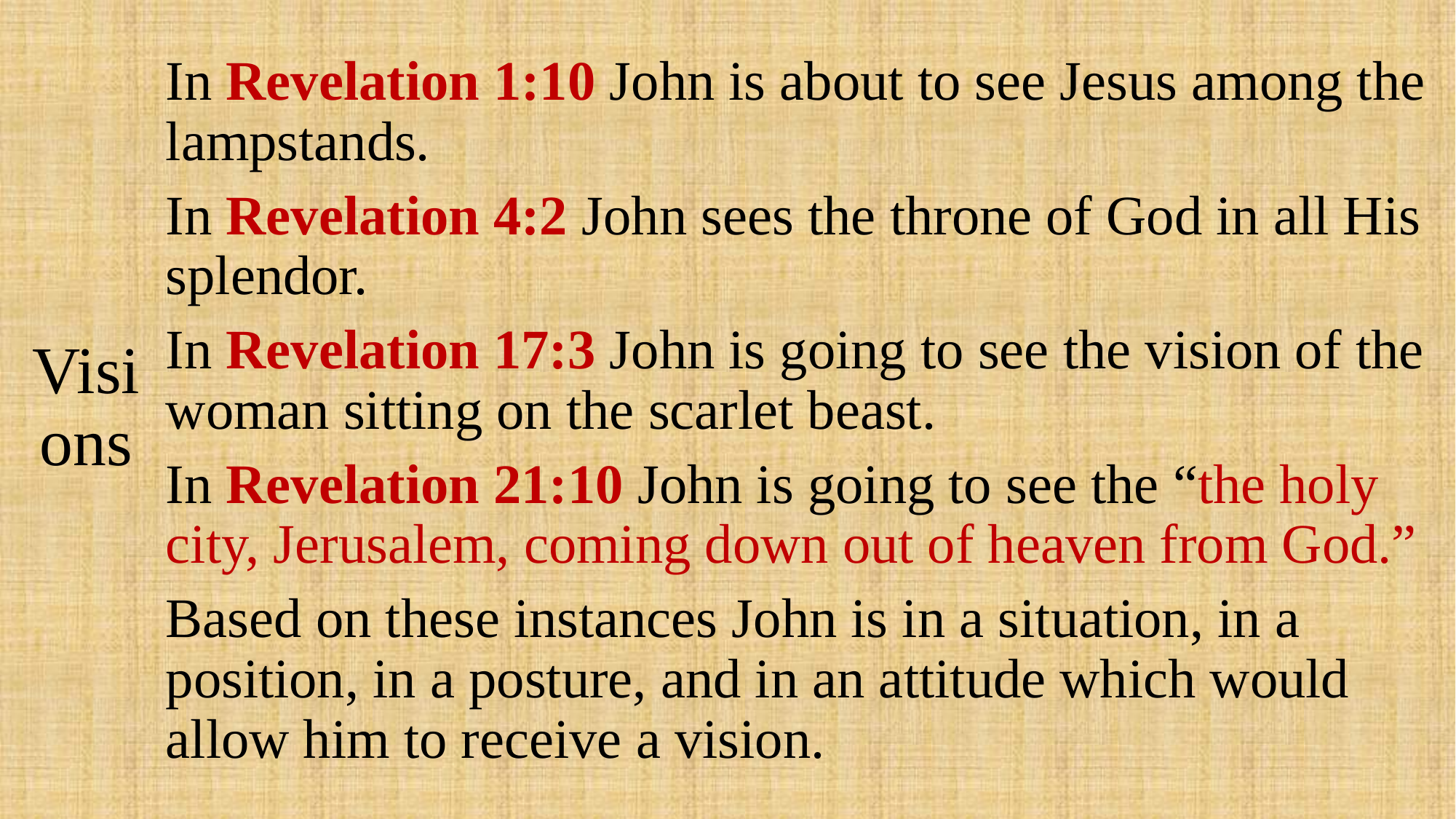

# Visions
In Revelation 1:10 John is about to see Jesus among the lampstands.
In Revelation 4:2 John sees the throne of God in all His splendor.
In Revelation 17:3 John is going to see the vision of the woman sitting on the scarlet beast.
In Revelation 21:10 John is going to see the “the holy city, Jerusalem, coming down out of heaven from God.”
Based on these instances John is in a situation, in a position, in a posture, and in an attitude which would allow him to receive a vision.